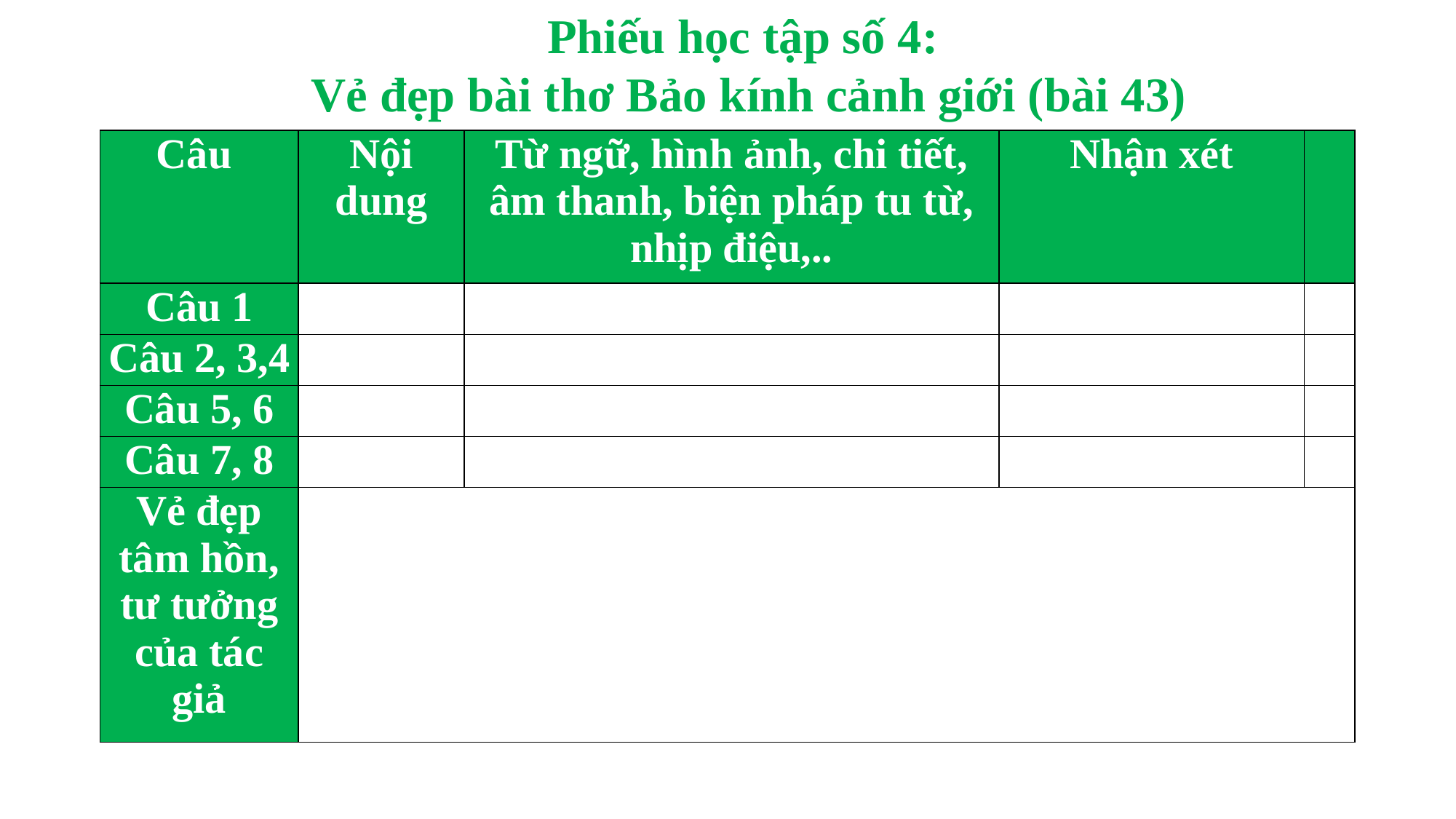

Phiếu học tập số 4:
Vẻ đẹp bài thơ Bảo kính cảnh giới (bài 43)
| Câu | Nội dung | Từ ngữ, hình ảnh, chi tiết, âm thanh, biện pháp tu từ, nhịp điệu,.. | Nhận xét |  |
| --- | --- | --- | --- | --- |
| Câu 1 |  |  |  |  |
| Câu 2, 3,4 |  |  |  |  |
| Câu 5, 6 |  |  |  |  |
| Câu 7, 8 |  |  |  |  |
| Vẻ đẹp tâm hồn, tư tưởng của tác giả |  |  |  |  |